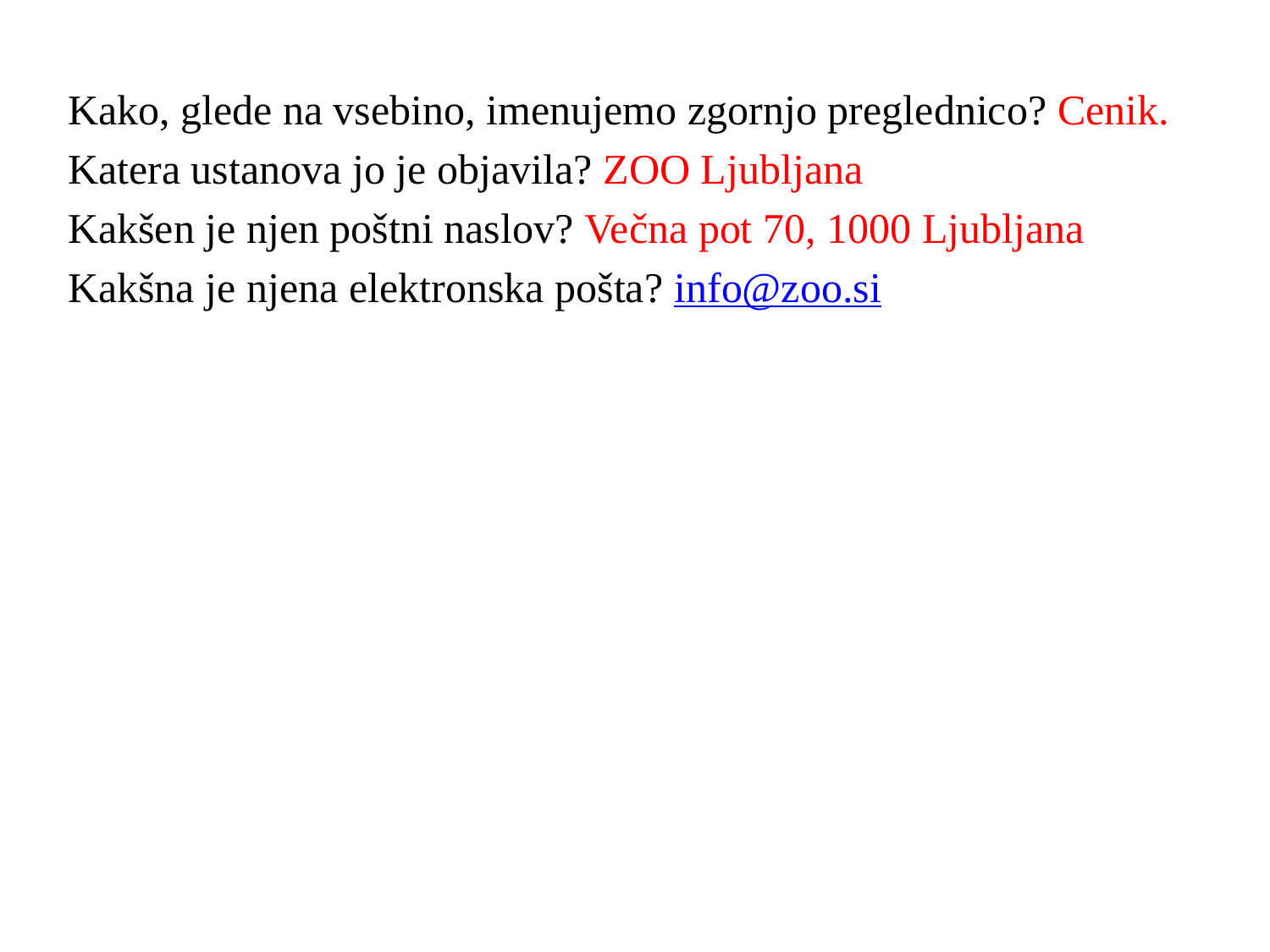

Kako, glede na vsebino, imenujemo zgornjo preglednico? Cenik.
Katera ustanova jo je objavila? ZOO Ljubljana
Kakšen je njen poštni naslov? Večna pot 70, 1000 Ljubljana
Kakšna je njena elektronska pošta? info@zoo.si